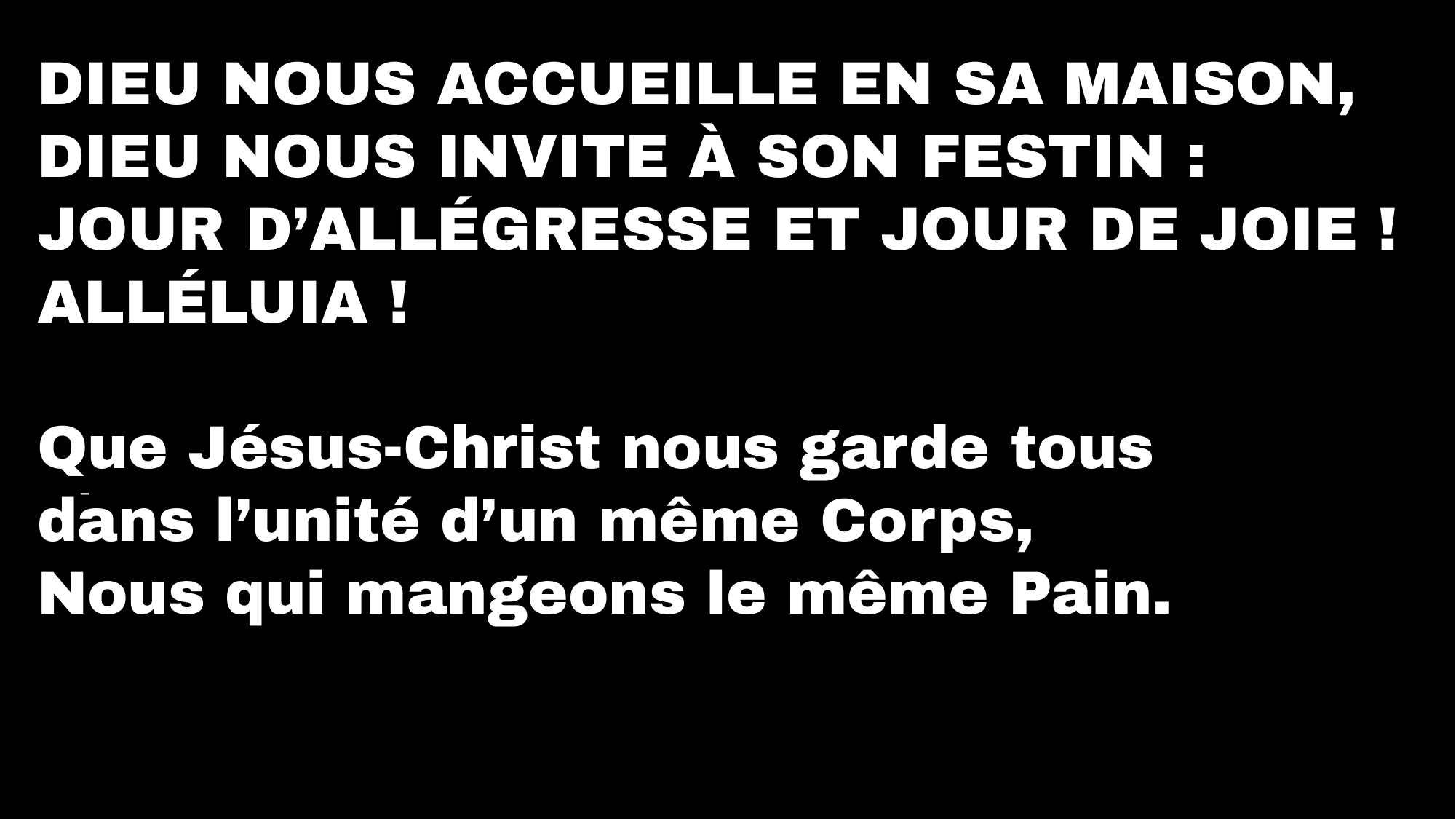

Dieu nous accueille en sa maison,
Dieu nous invite à son festin :
Jour d’allégresse et jour de joie ! Alléluia !

Que Jésus-Christ nous garde tous
dans l’unité d’un même Corps,
Nous qui mangeons le même Pain.

-